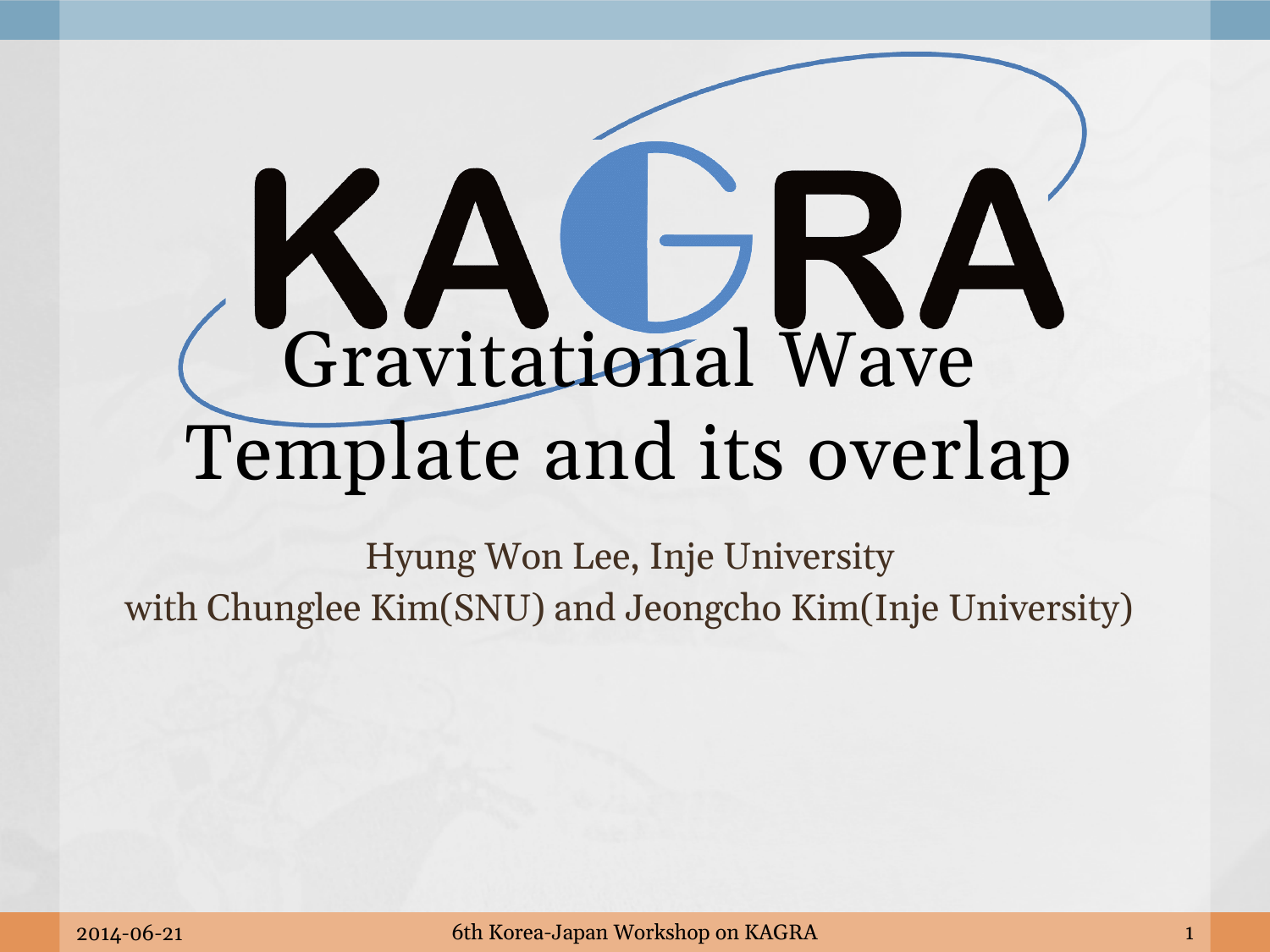

# Gravitational Wave Template and its overlap
Hyung Won Lee, Inje University
with Chunglee Kim(SNU) and Jeongcho Kim(Inje University)
2014-06-21
6th Korea-Japan Workshop on KAGRA
1